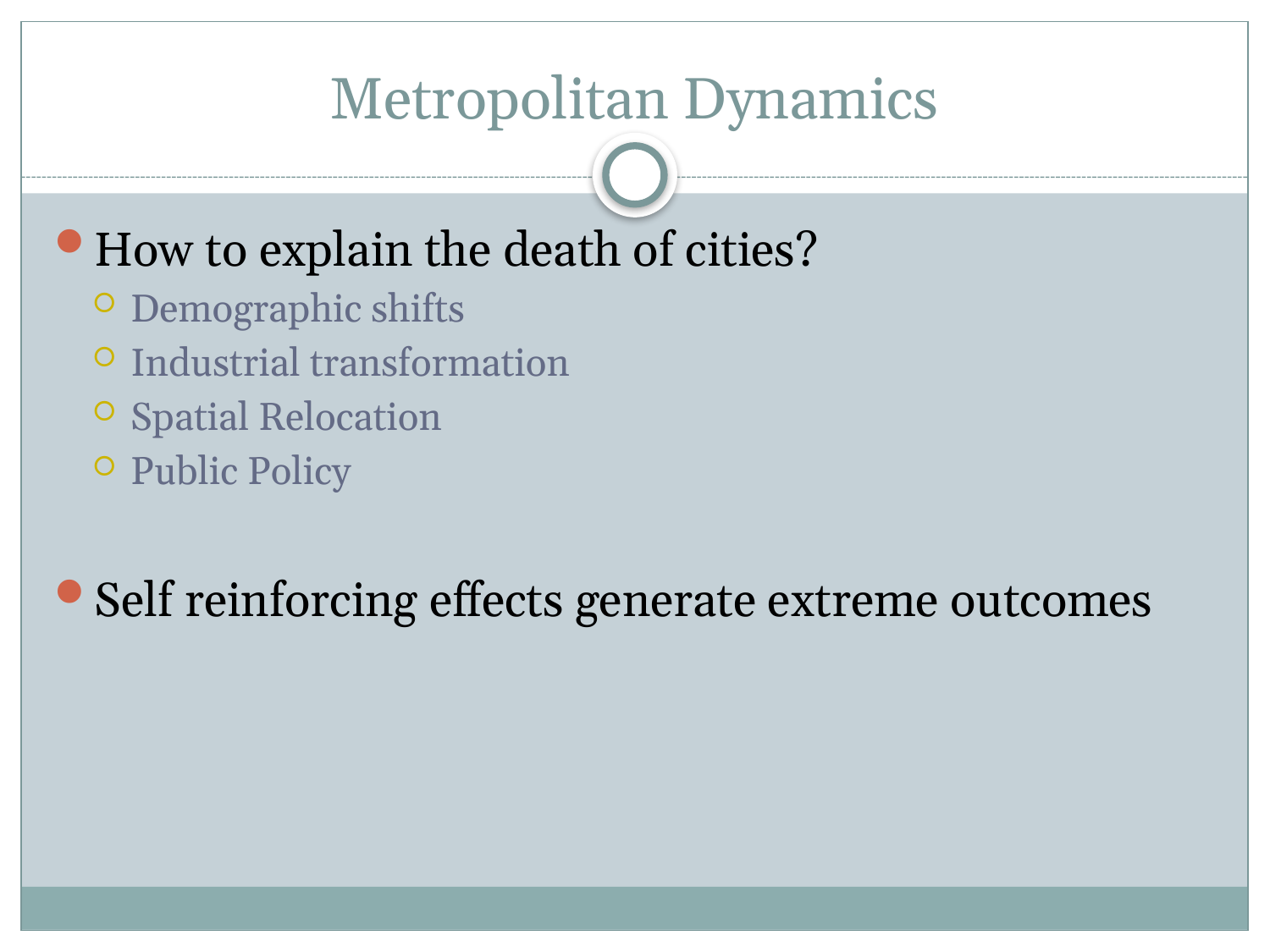

# Metropolitan Dynamics
How to explain the death of cities?
Demographic shifts
Industrial transformation
Spatial Relocation
Public Policy

Self reinforcing effects generate extreme outcomes